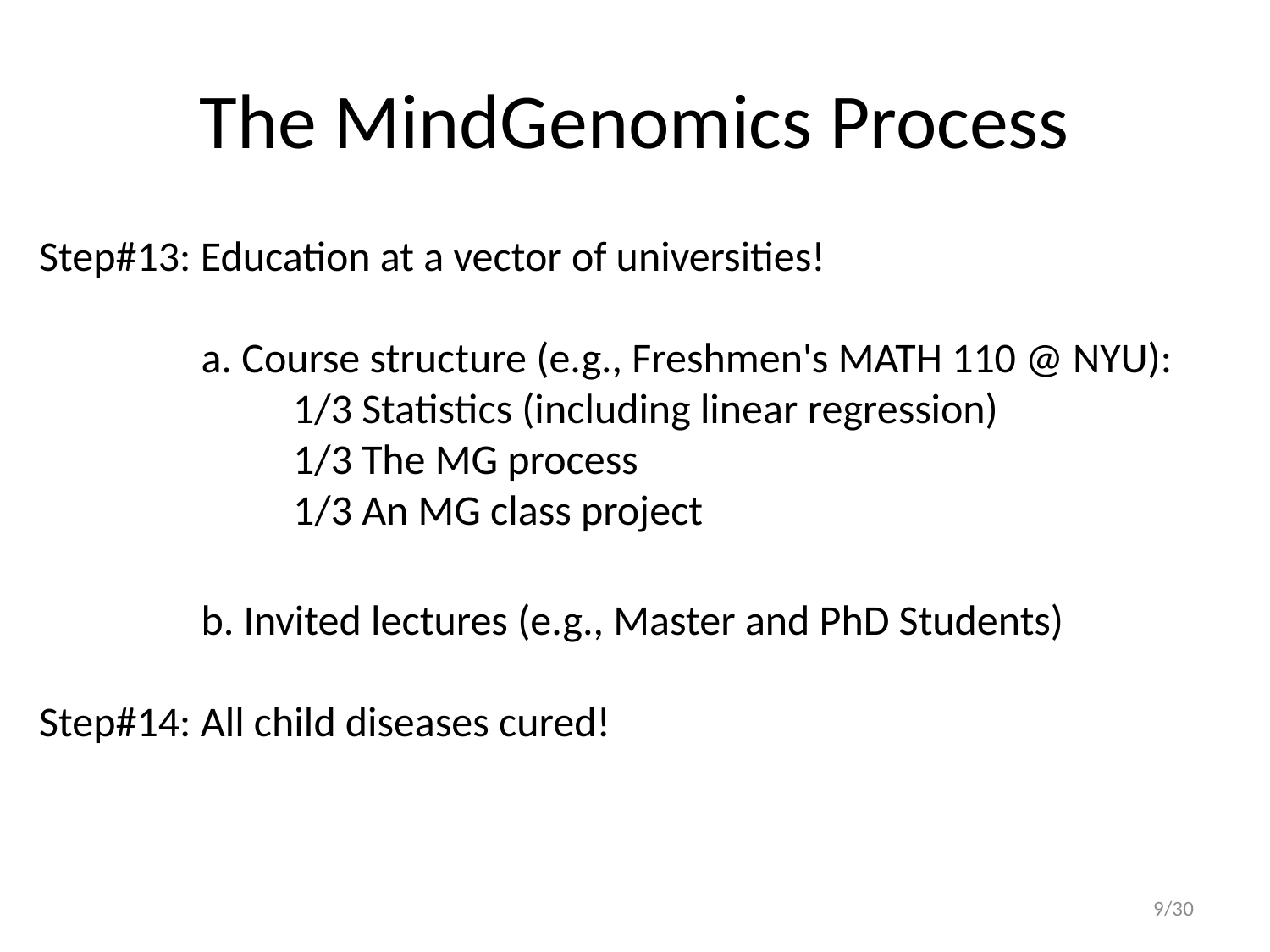

# The MindGenomics Process
	Step#13: Education at a vector of universities!
                 a. Course structure (e.g., Freshmen's MATH 110 @ NYU):
                 	1/3 Statistics (including linear regression)
                 	1/3 The MG process
                 	1/3 An MG class project
                 b. Invited lectures (e.g., Master and PhD Students)
Step#14: All child diseases cured!
9/30